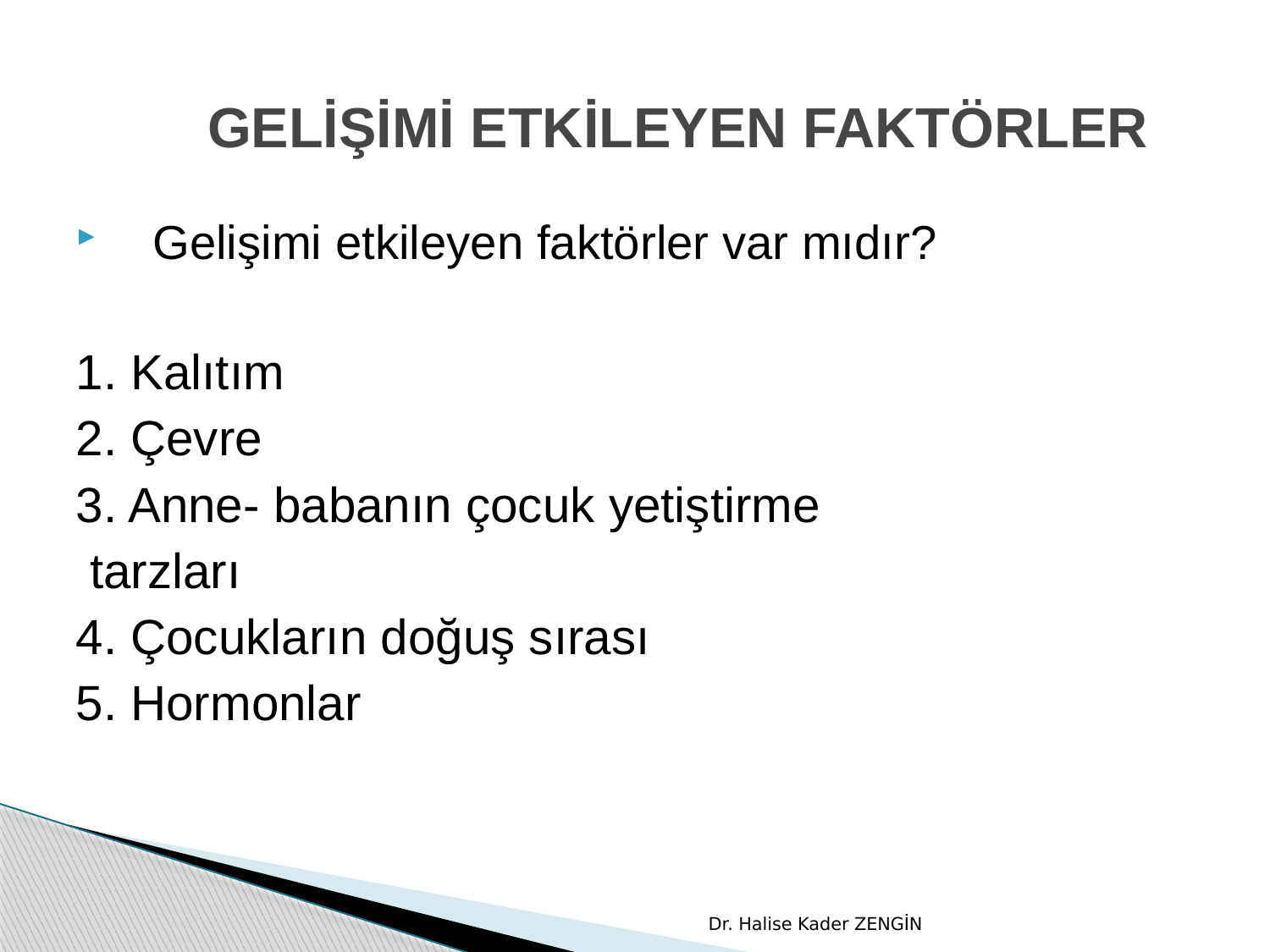

# GELİŞİMİ ETKİLEYEN FAKTÖRLER
Gelişimi etkileyen faktörler var mıdır?

1. Kalıtım
2. Çevre
3. Anne- babanın çocuk yetiştirme
 tarzları
4. Çocukların doğuş sırası
5. Hormonlar

Dr. Halise Kader ZENGİN